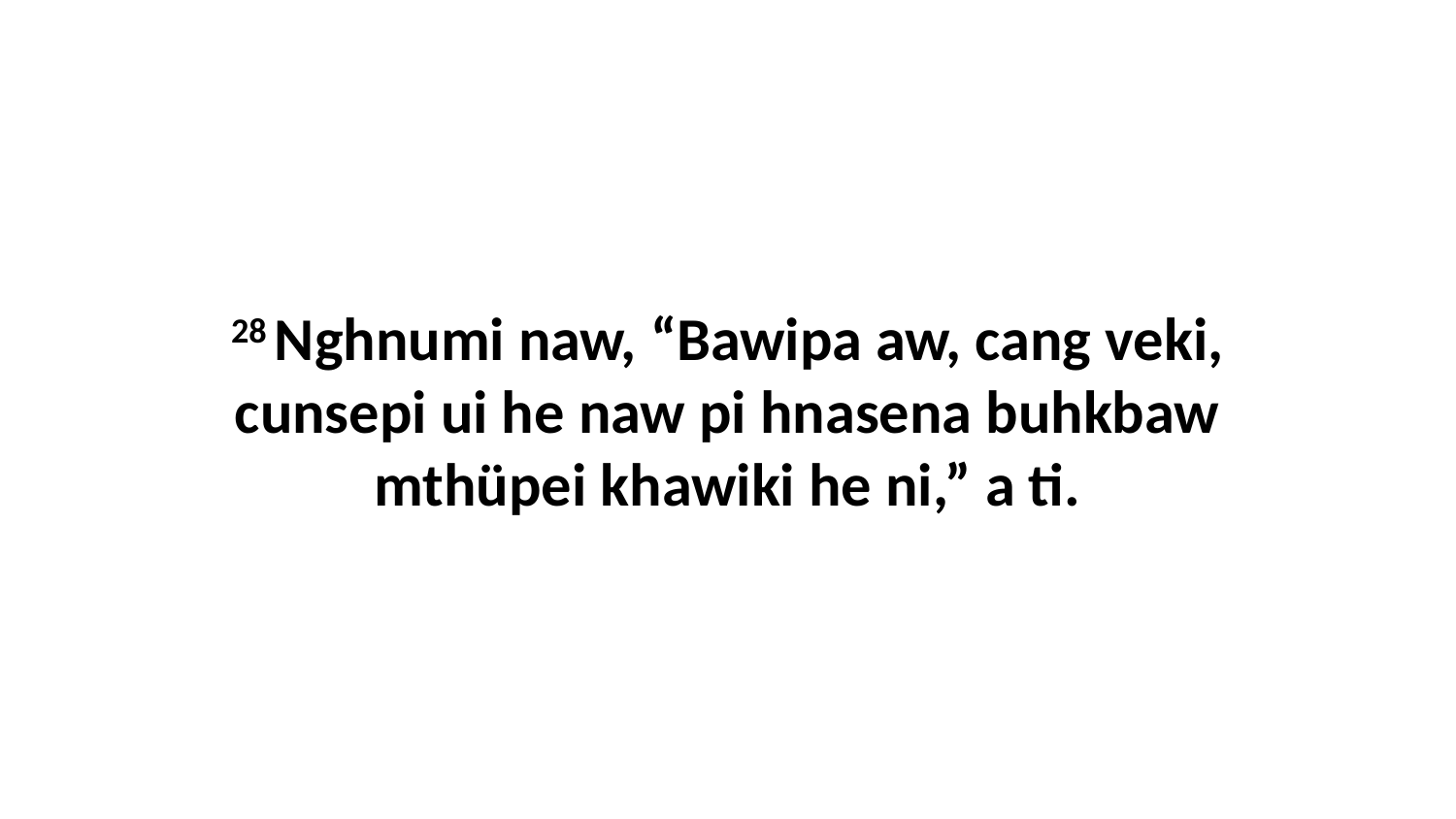

28 Nghnumi naw, “Bawipa aw, cang veki, cunsepi ui he naw pi hnasena buhkbaw mthüpei khawiki he ni,” a ti.